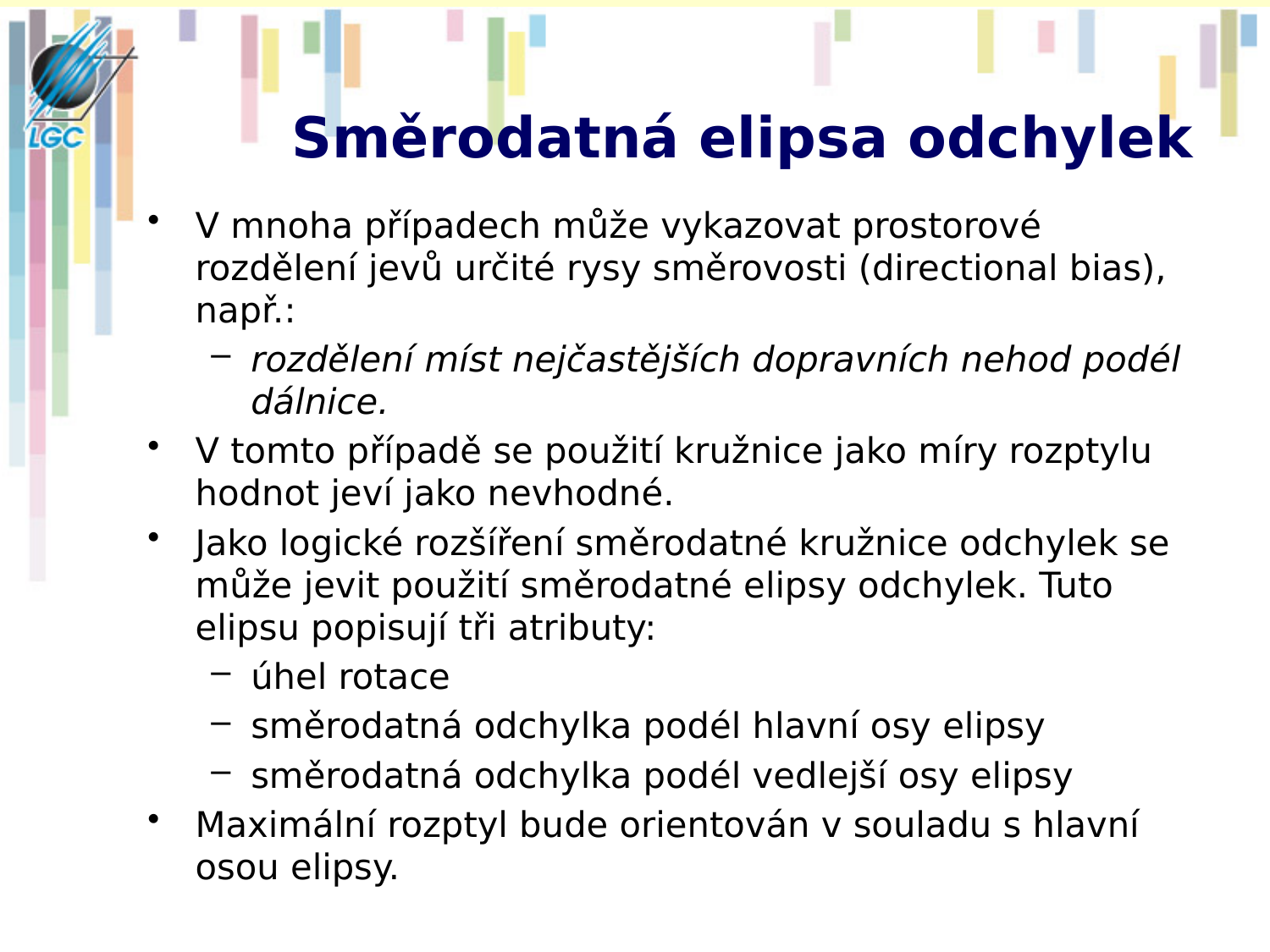

# Směrodatná elipsa odchylek
V mnoha případech může vykazovat prostorové rozdělení jevů určité rysy směrovosti (directional bias), např.:
rozdělení míst nejčastějších dopravních nehod podél dálnice.
V tomto případě se použití kružnice jako míry rozptylu hodnot jeví jako nevhodné.
Jako logické rozšíření směrodatné kružnice odchylek se může jevit použití směrodatné elipsy odchylek. Tuto elipsu popisují tři atributy:
úhel rotace
směrodatná odchylka podél hlavní osy elipsy
směrodatná odchylka podél vedlejší osy elipsy
Maximální rozptyl bude orientován v souladu s hlavní osou elipsy.